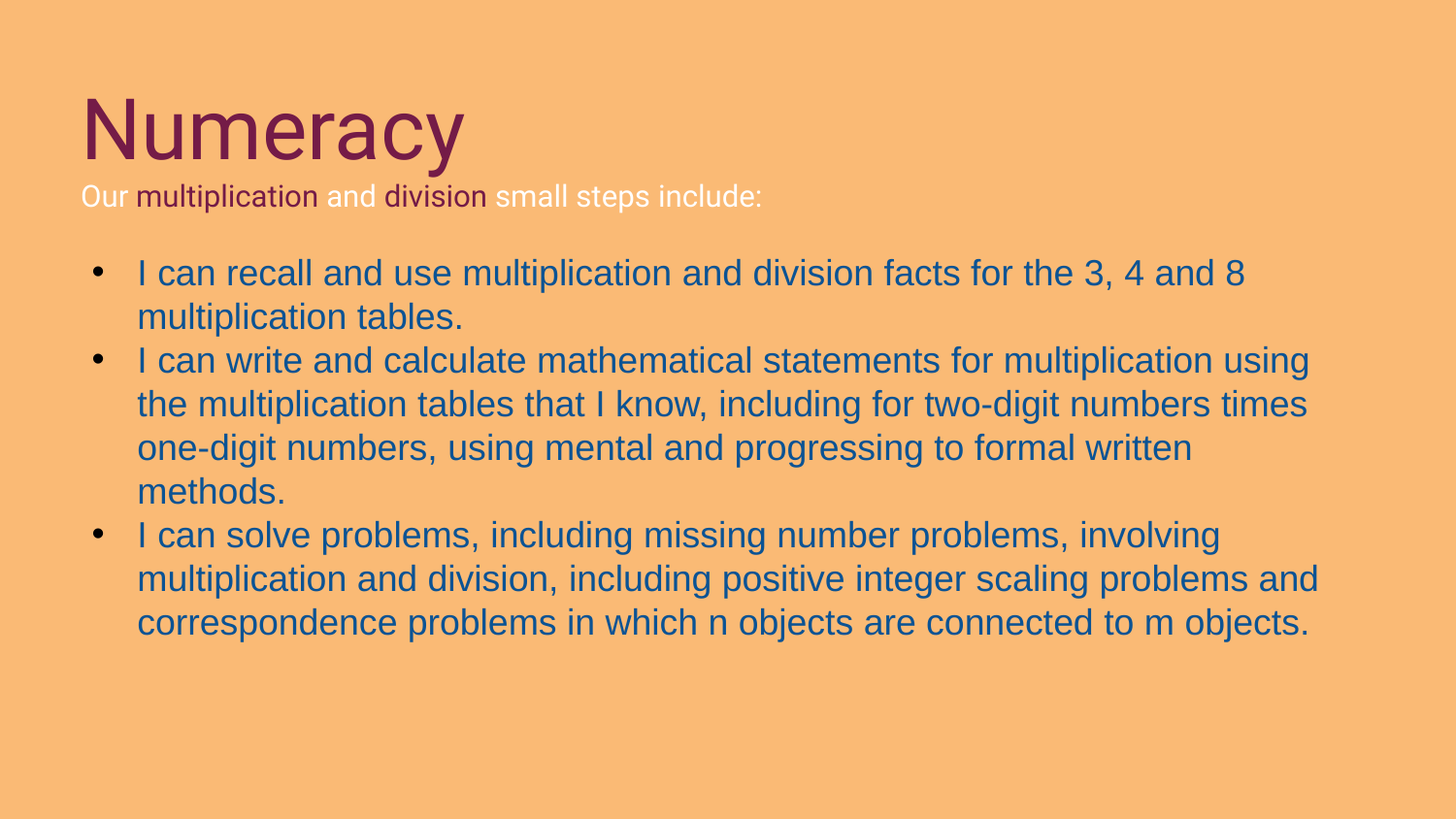

# Numeracy
Our multiplication and division small steps include:

I can recall and use multiplication and division facts for the 3, 4 and 8 multiplication tables.
I can write and calculate mathematical statements for multiplication using the multiplication tables that I know, including for two-digit numbers times one-digit numbers, using mental and progressing to formal written methods.
I can solve problems, including missing number problems, involving multiplication and division, including positive integer scaling problems and correspondence problems in which n objects are connected to m objects.